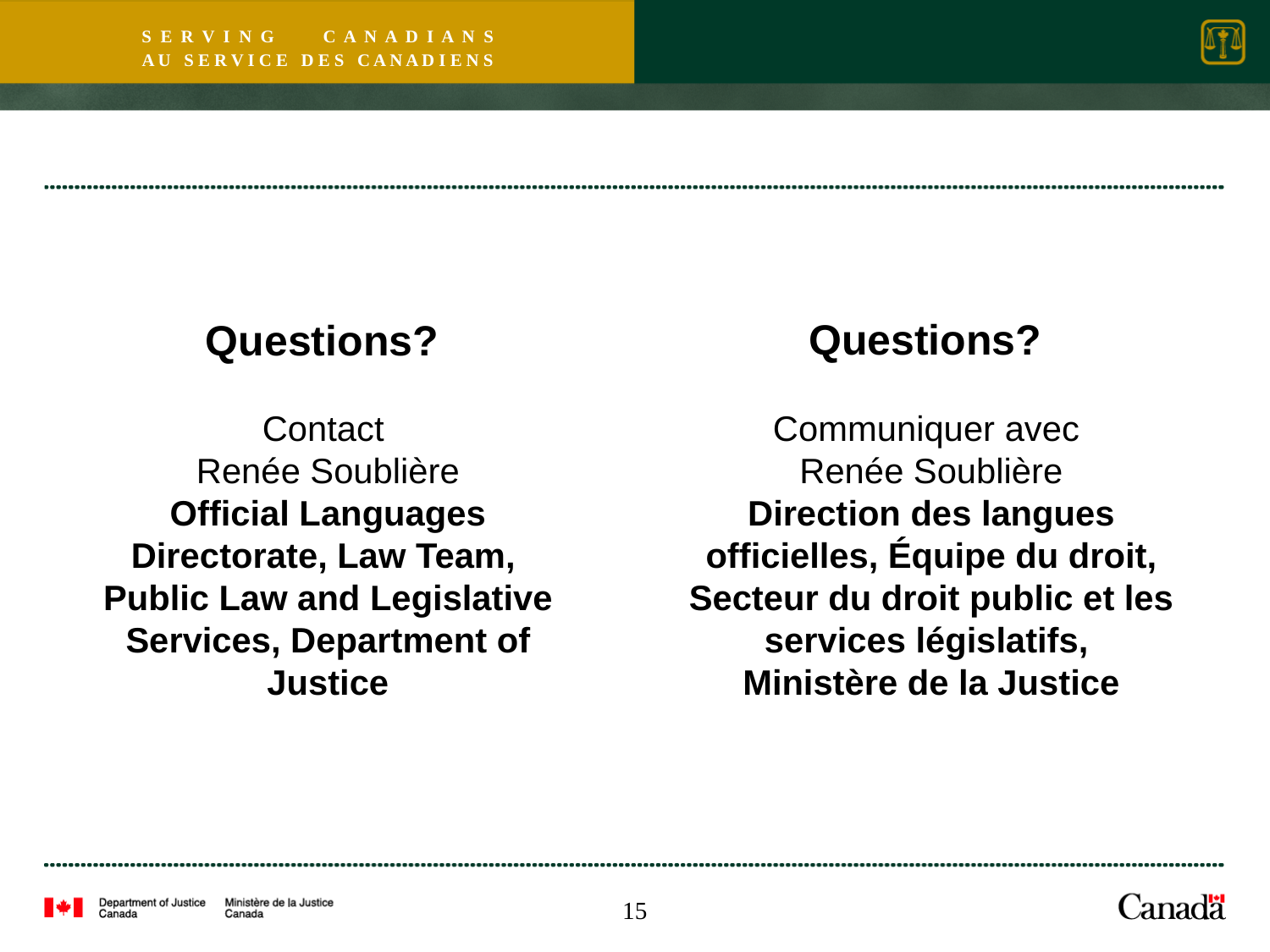

Questions?

Contact
Renée Soublière
Official Languages Directorate, Law Team,
Public Law and Legislative Services, Department of Justice
Questions?

Communiquer avec
Renée Soublière
Direction des langues officielles, Équipe du droit,
Secteur du droit public et les services législatifs,
Ministère de la Justice